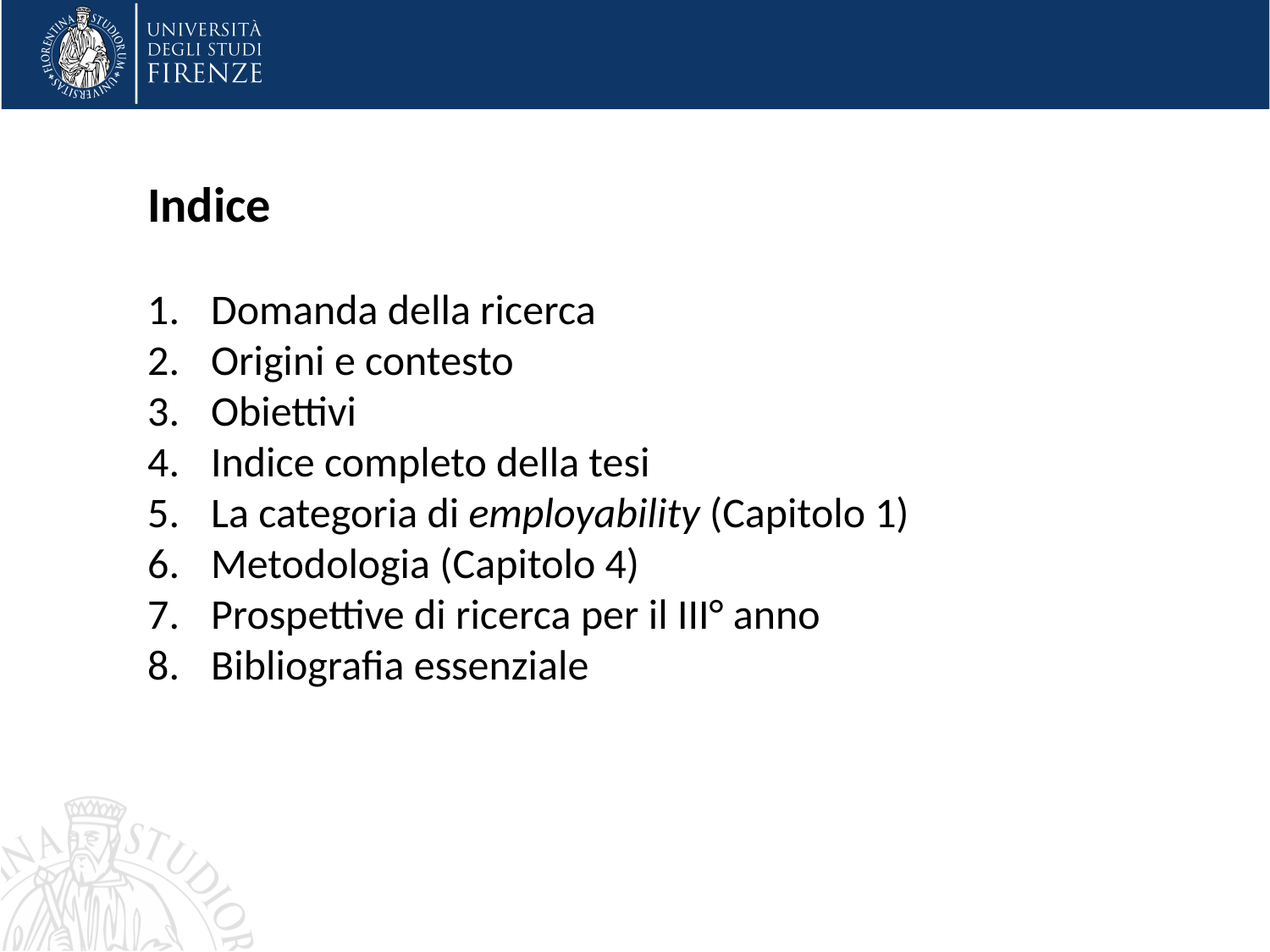

Indice

Domanda della ricerca
Origini e contesto
Obiettivi
Indice completo della tesi
La categoria di employability (Capitolo 1)
Metodologia (Capitolo 4)
Prospettive di ricerca per il III° anno
Bibliografia essenziale